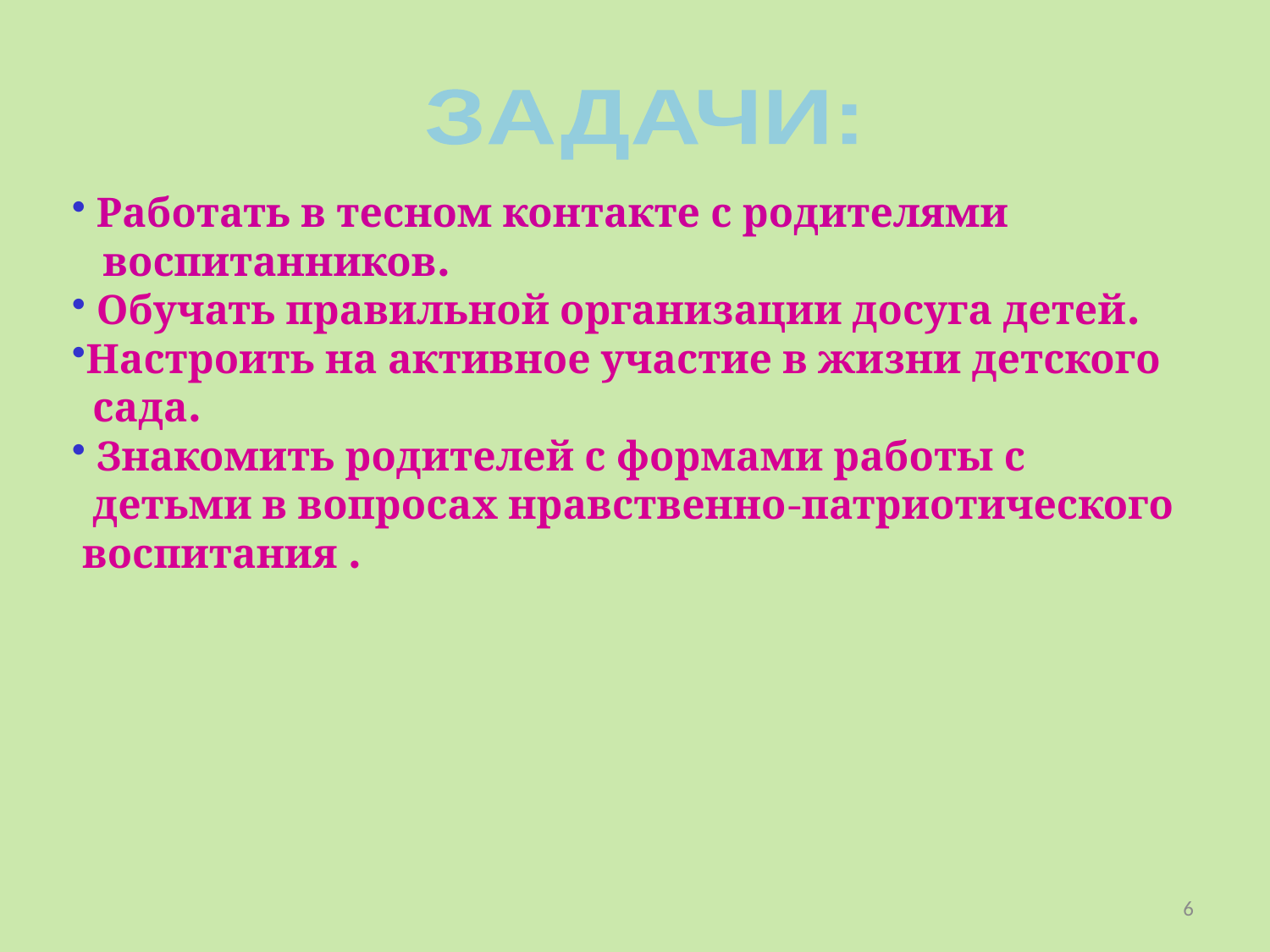

ЗАДАЧИ:
 Работать в тесном контакте с родителями
   воспитанников.
 Обучать правильной организации досуга детей.
Настроить на активное участие в жизни детского
  сада.
 Знакомить родителей с формами работы с
  детьми в вопросах нравственно-патриотического
 воспитания .
6